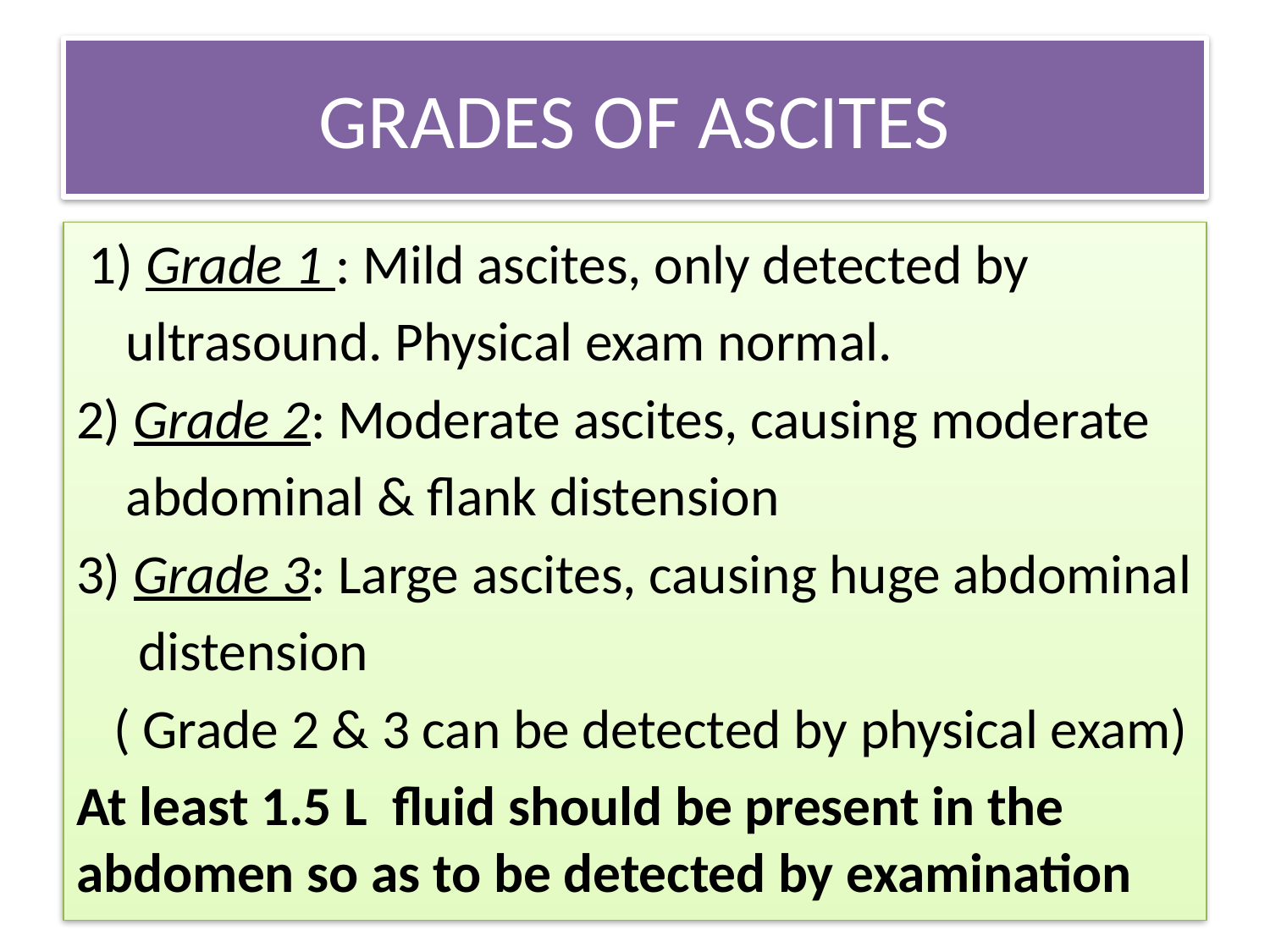

# GRADES OF ASCITES
 1) Grade 1 : Mild ascites, only detected by
    ultrasound. Physical exam normal.
2) Grade 2: Moderate ascites, causing moderate
    abdominal & flank distension
3) Grade 3: Large ascites, causing huge abdominal
     distension
   ( Grade 2 & 3 can be detected by physical exam)
At least 1.5 L  fluid should be present in the  abdomen so as to be detected by examination